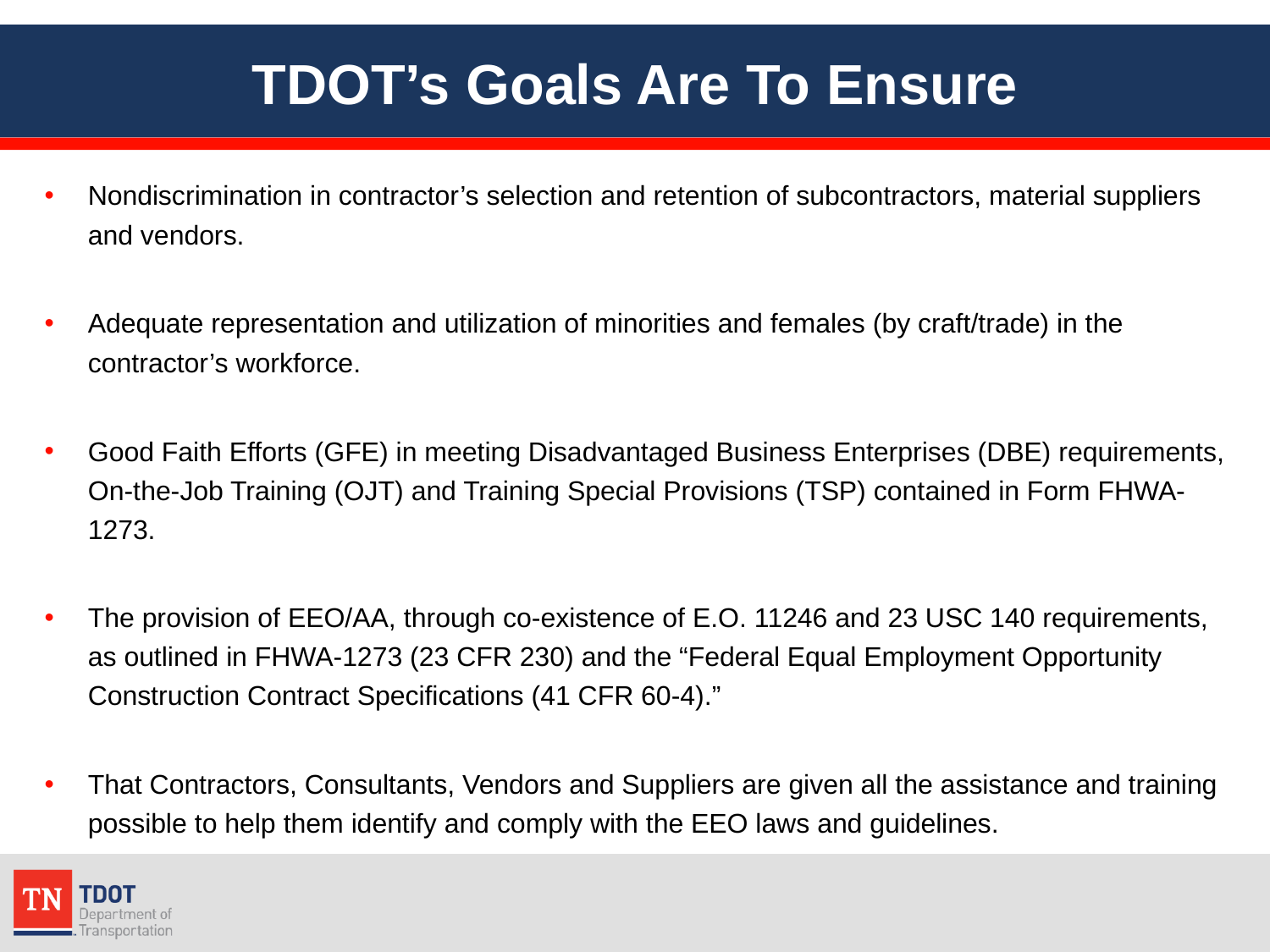

# TDOT’s Goals Are To Ensure
Nondiscrimination in contractor’s selection and retention of subcontractors, material suppliers and vendors.

Adequate representation and utilization of minorities and females (by craft/trade) in the contractor’s workforce.

Good Faith Efforts (GFE) in meeting Disadvantaged Business Enterprises (DBE) requirements, On-the-Job Training (OJT) and Training Special Provisions (TSP) contained in Form FHWA-1273.

The provision of EEO/AA, through co-existence of E.O. 11246 and 23 USC 140 requirements, as outlined in FHWA-1273 (23 CFR 230) and the “Federal Equal Employment Opportunity Construction Contract Specifications (41 CFR 60-4).”

That Contractors, Consultants, Vendors and Suppliers are given all the assistance and training possible to help them identify and comply with the EEO laws and guidelines.